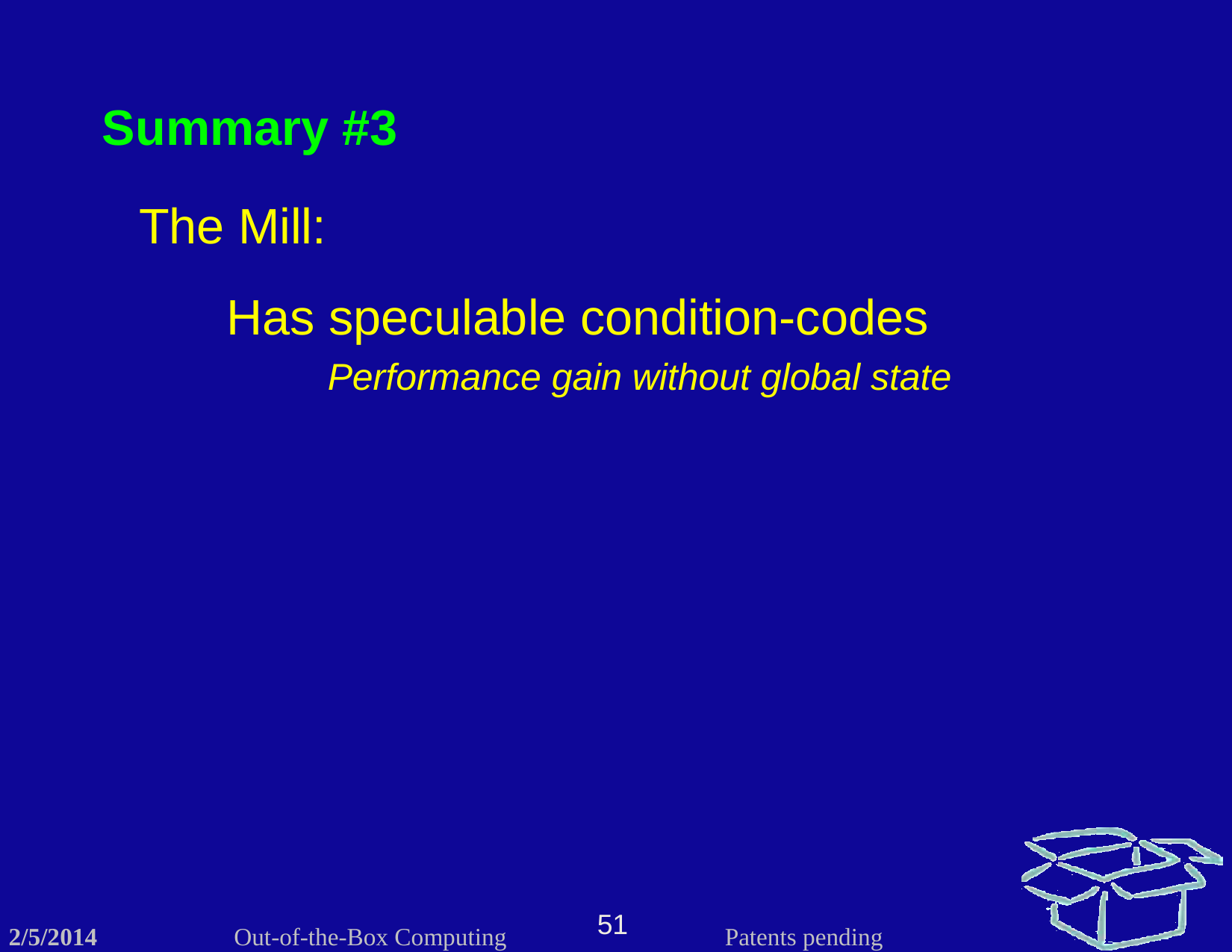

Summary #3
The Mill:
Has speculable condition-codes
Performance gain without global state